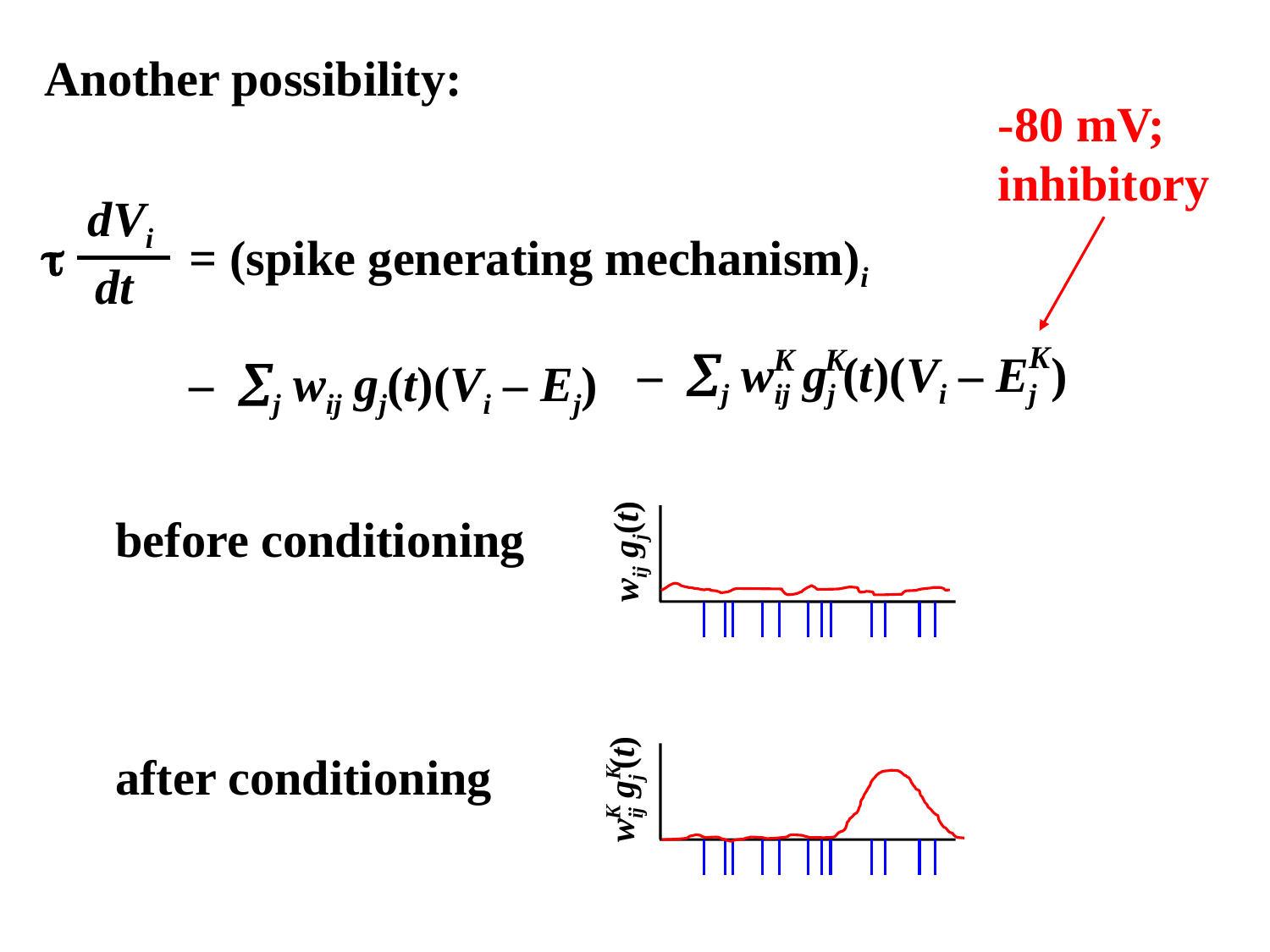

Another possibility:
-80 mV;
inhibitory
dVi
τ
= (spike generating mechanism)i

–  ∑j wij gj(t)(Vi – Ej)
dt
K
K
K
–  ∑j wij gj (t)(Vi – Ej  )
before conditioning

wij gj(t)

after conditioning

wij gj (t)
K
K